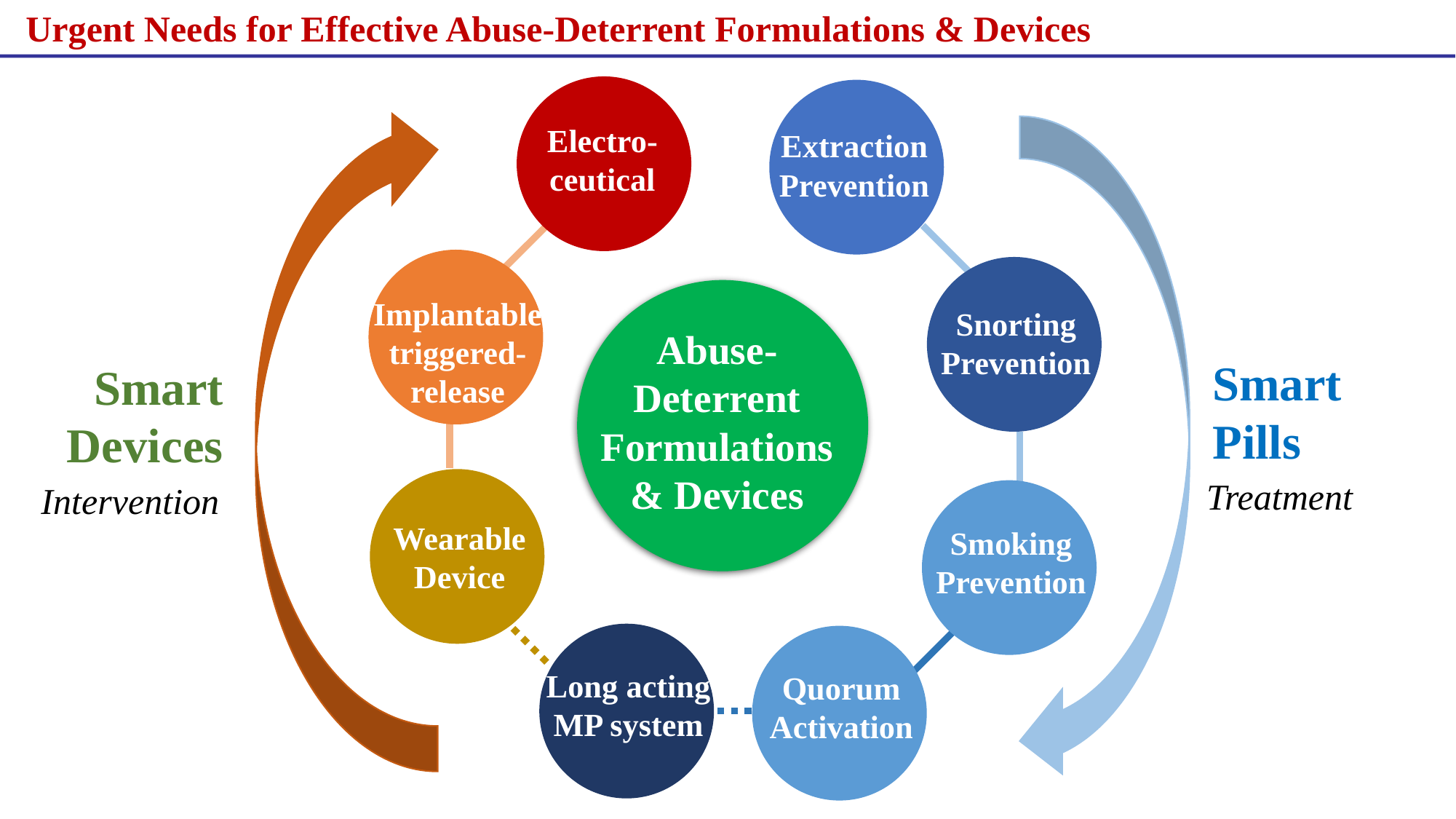

Urgent Needs for Effective Abuse-Deterrent Formulations & Devices

Electro-ceutical

Extraction Prevention

Implantable triggered-
release

Snorting Prevention

Abuse-Deterrent Formulations & Devices
Smart Pills
Treatment
Smart Devices
Intervention

Wearable
Device

Smoking Prevention

Long acting MP system

Quorum Activation